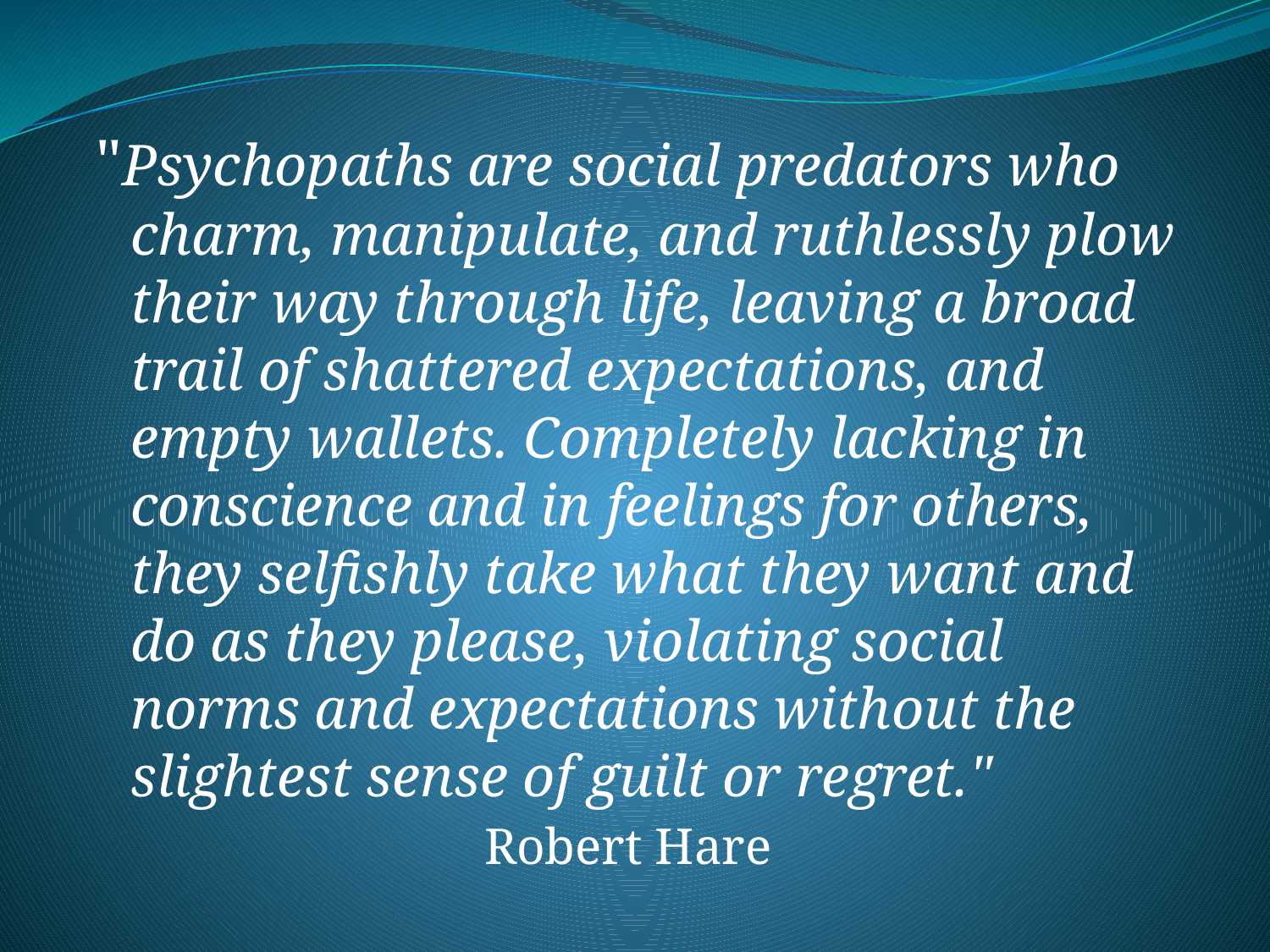

"Psychopaths are social predators who charm, manipulate, and ruthlessly plow their way through life, leaving a broad trail of shattered expectations, and empty wallets. Completely lacking in conscience and in feelings for others, they selfishly take what they want and do as they please, violating social norms and expectations without the slightest sense of guilt or regret."                                        Robert Hare